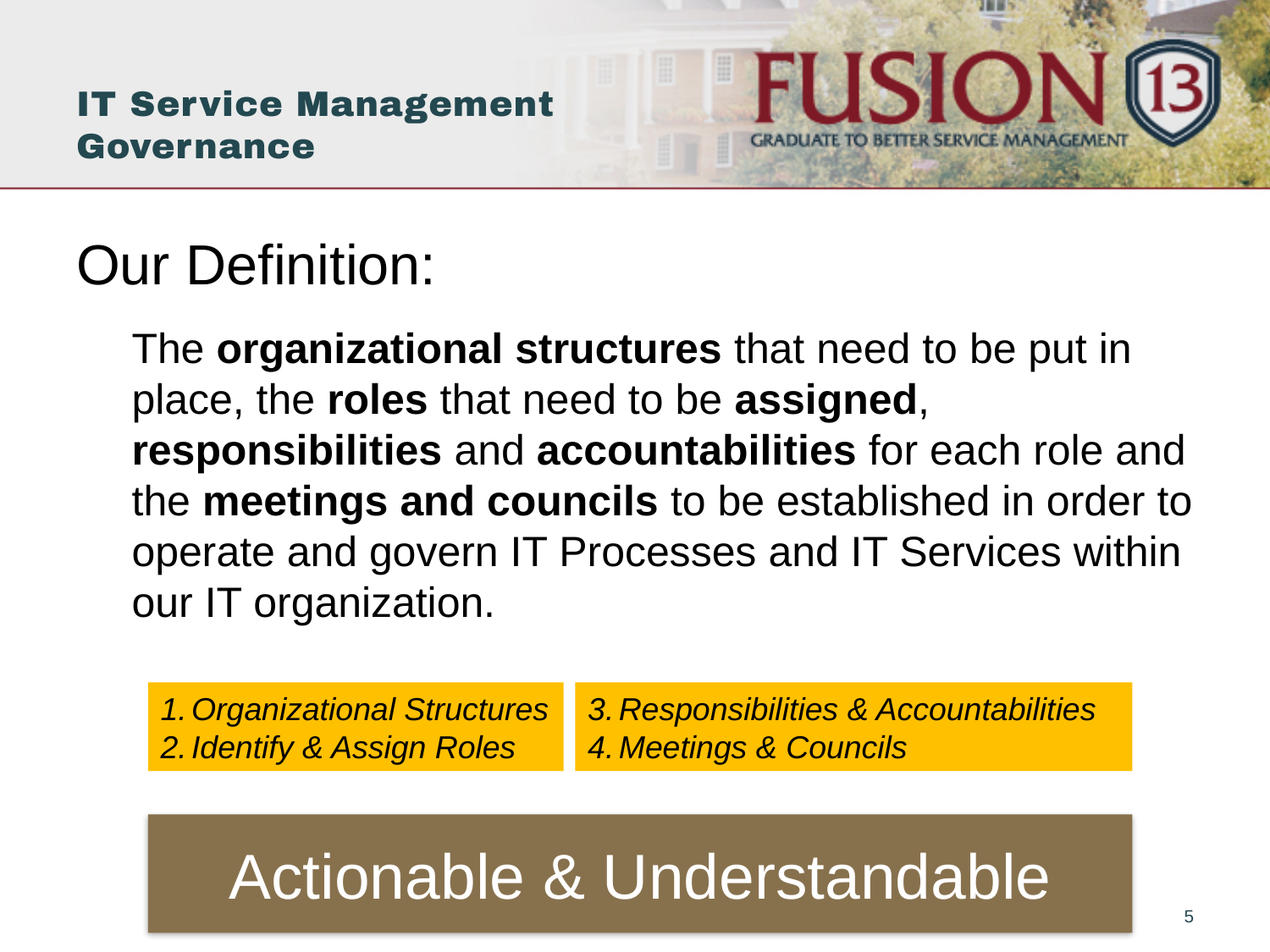

# IT Service Management Governance
Our Definition:
The organizational structures that need to be put in place, the roles that need to be assigned, responsibilities and accountabilities for each role and the meetings and councils to be established in order to operate and govern IT Processes and IT Services within our IT organization.

Organizational Structures
Identify & Assign Roles
Responsibilities & Accountabilities
Meetings & Councils
Actionable & Understandable
5